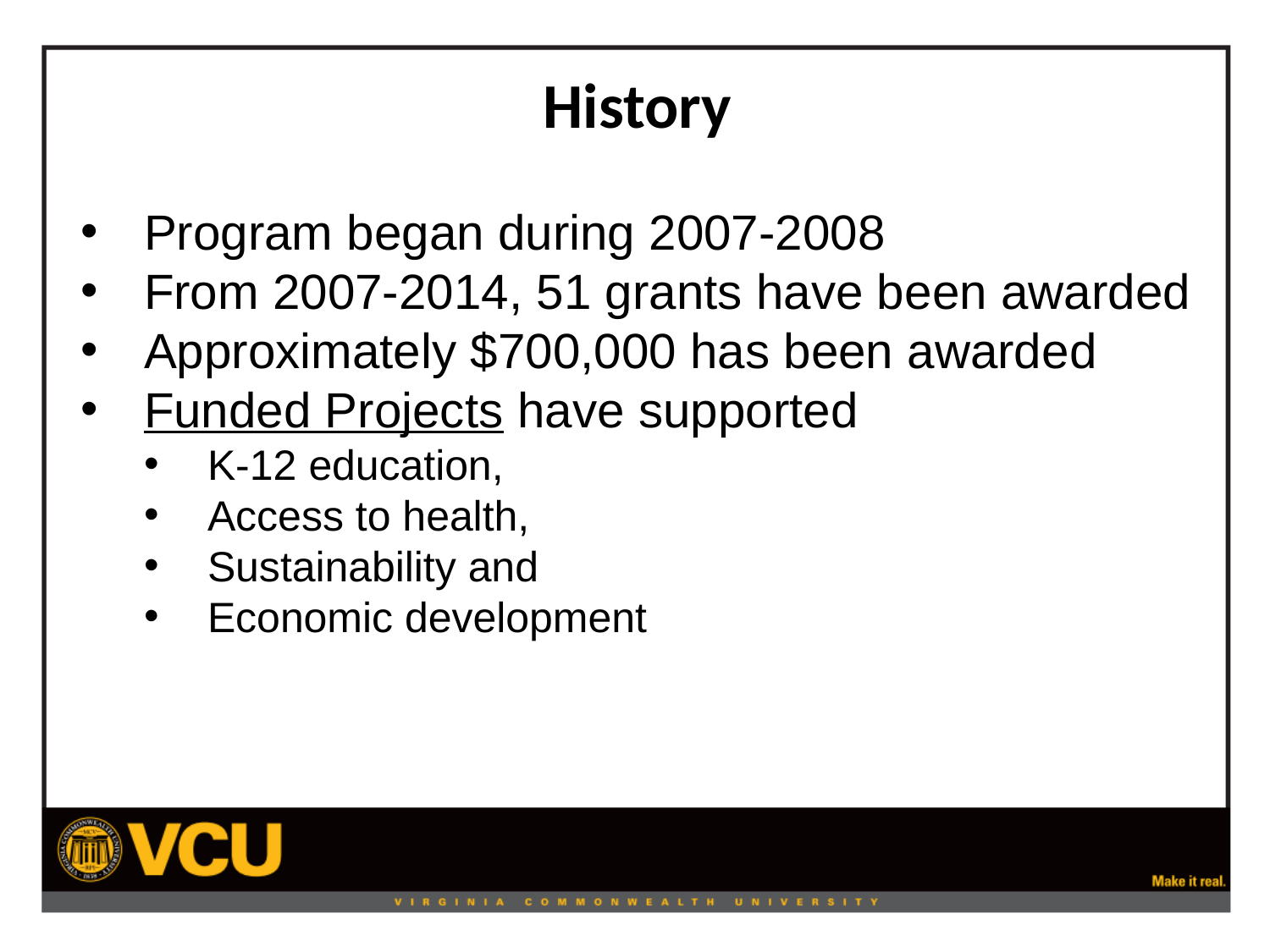

# History
Program began during 2007-2008
From 2007-2014, 51 grants have been awarded
Approximately $700,000 has been awarded
Funded Projects have supported
K-12 education,
Access to health,
Sustainability and
Economic development